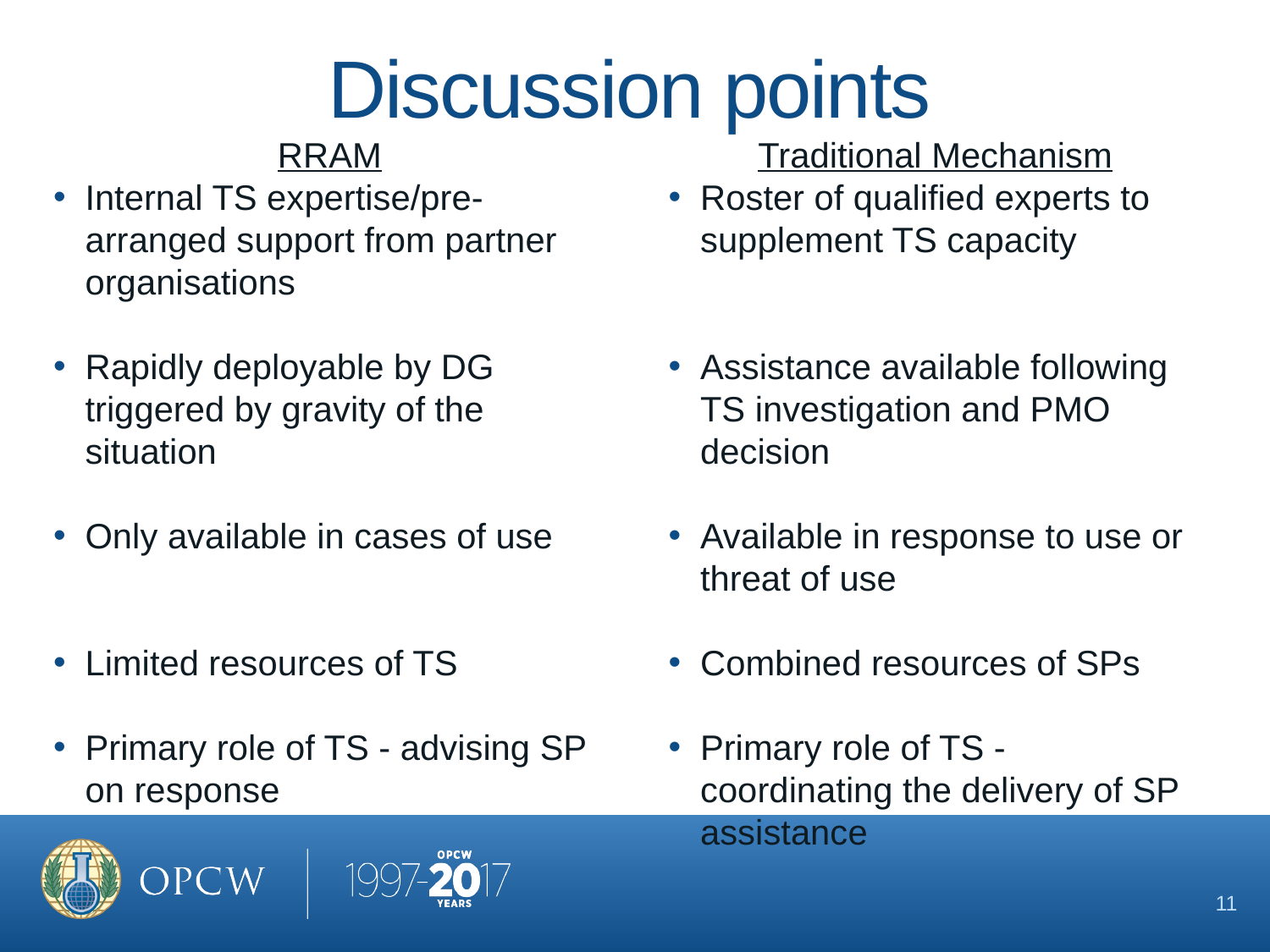

# Discussion points
RRAM
Internal TS expertise/pre-arranged support from partner organisations

Rapidly deployable by DG triggered by gravity of the situation

Only available in cases of use

Limited resources of TS

Primary role of TS - advising SP on response
Traditional Mechanism
Roster of qualified experts to supplement TS capacity

Assistance available following TS investigation and PMO decision

Available in response to use or threat of use

Combined resources of SPs

Primary role of TS - coordinating the delivery of SP assistance